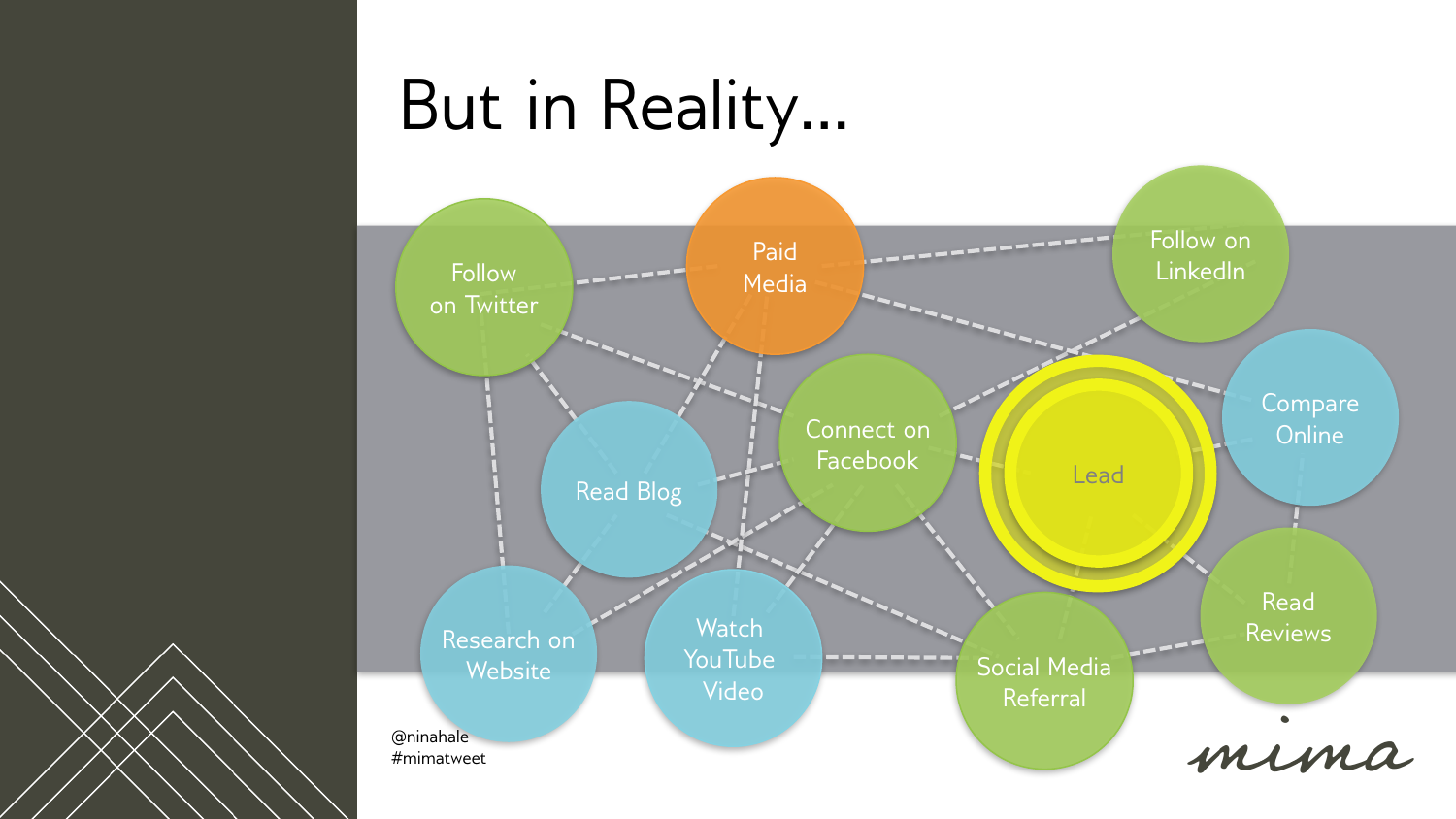

# But in Reality…

Follow on LinkedIn
Paid
Media

Follow
on Twitter

Compare
Online

Connect on Facebook

Lead
Read Blog

Read
Reviews

Research on Website
Watch
YouTube
Video
Social Media Referral
@ninahale
#mimatweet